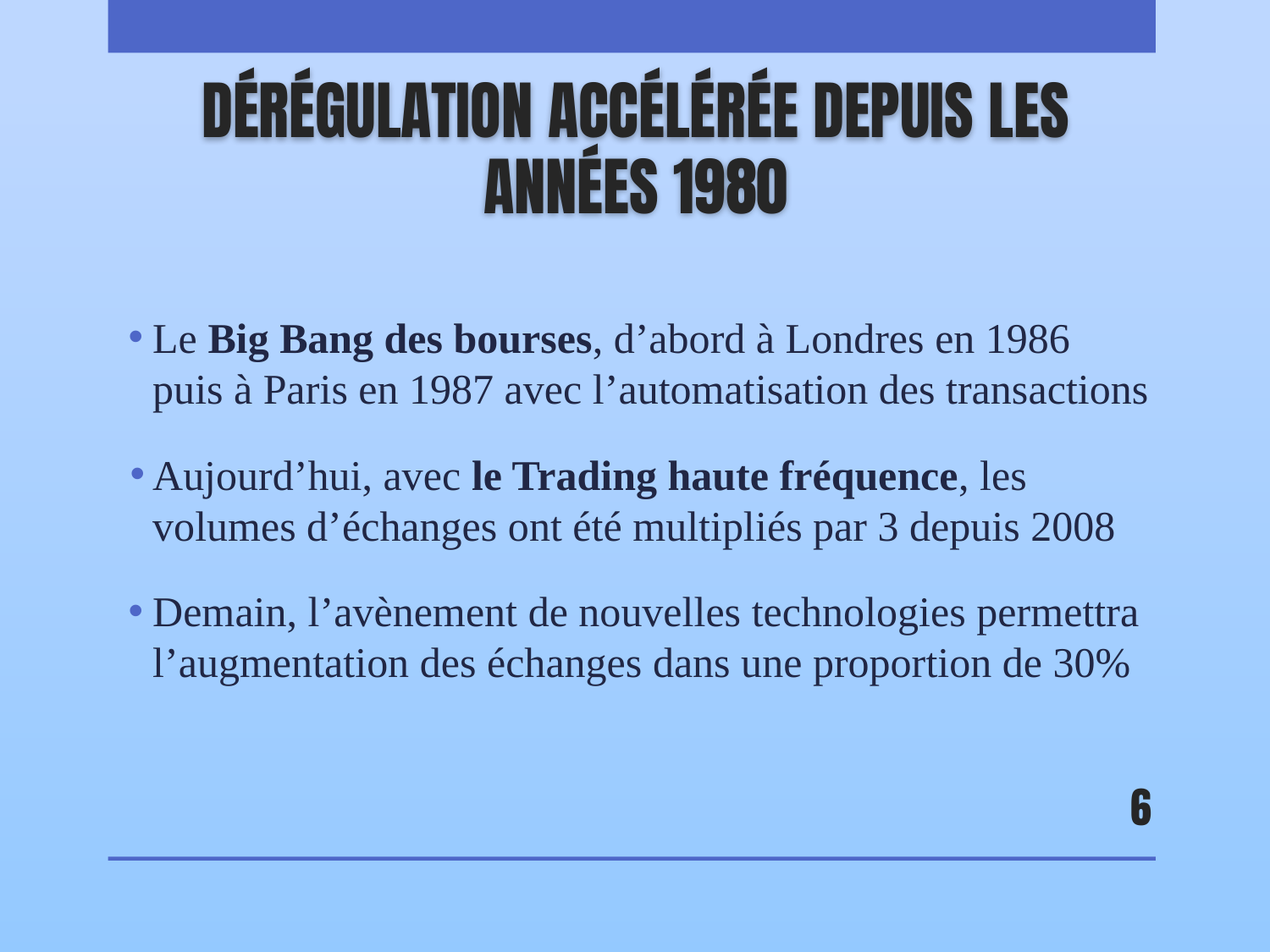

# DÉRÉGULATION ACCÉLÉRÉE DEPUIS LES ANNÉES 1980
Le Big Bang des bourses, d’abord à Londres en 1986 puis à Paris en 1987 avec l’automatisation des transactions
Aujourd’hui, avec le Trading haute fréquence, les volumes d’échanges ont été multipliés par 3 depuis 2008
Demain, l’avènement de nouvelles technologies permettra l’augmentation des échanges dans une proportion de 30%
6